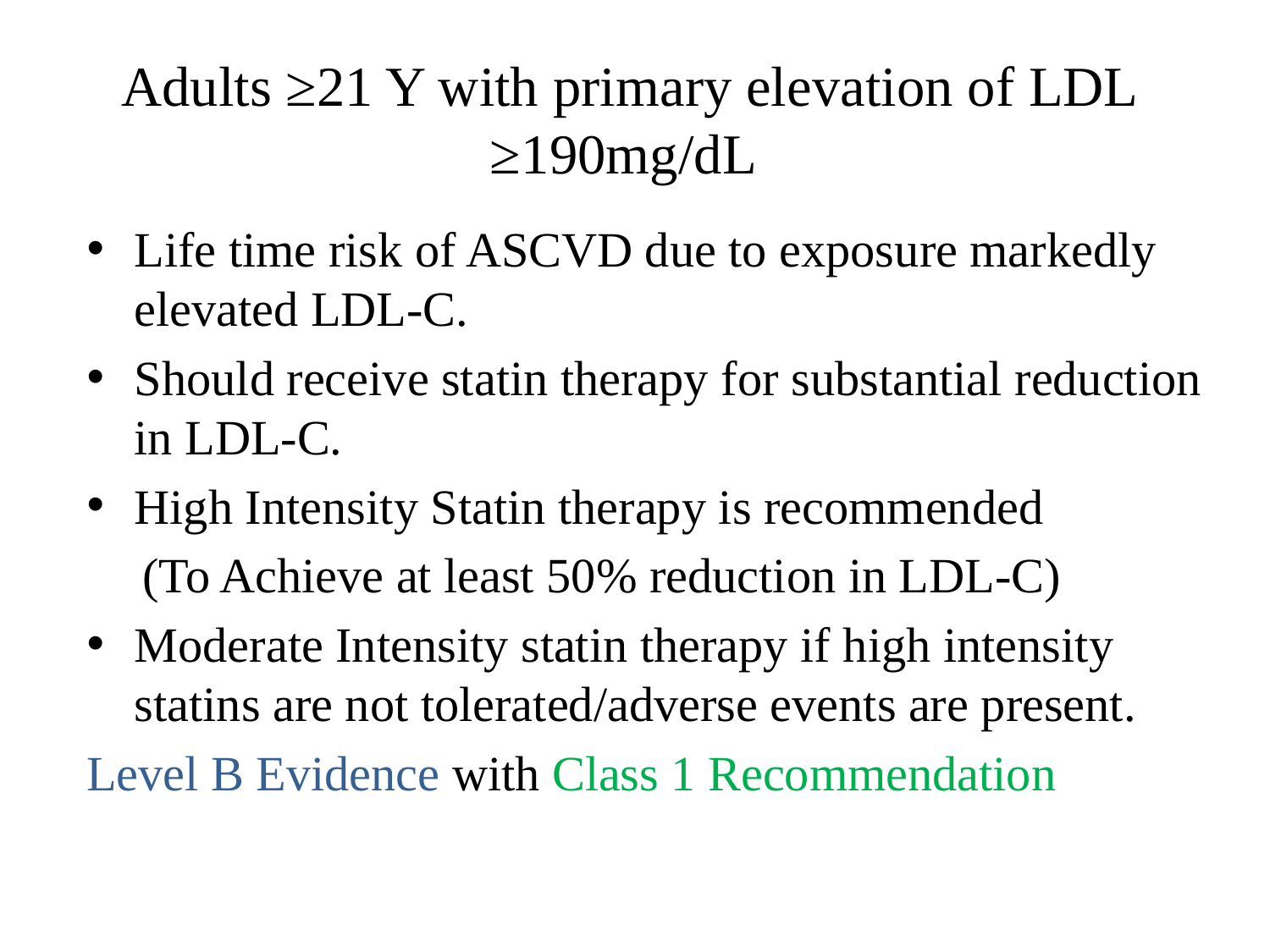

# Adults ≥21 Y with primary elevation of LDL ≥190mg/dL
Life time risk of ASCVD due to exposure markedly elevated LDL-C.
Should receive statin therapy for substantial reduction in LDL-C.
High Intensity Statin therapy is recommended
(To Achieve at least 50% reduction in LDL-C)
Moderate Intensity statin therapy if high intensity statins are not tolerated/adverse events are present.
Level B Evidence with Class 1 Recommendation